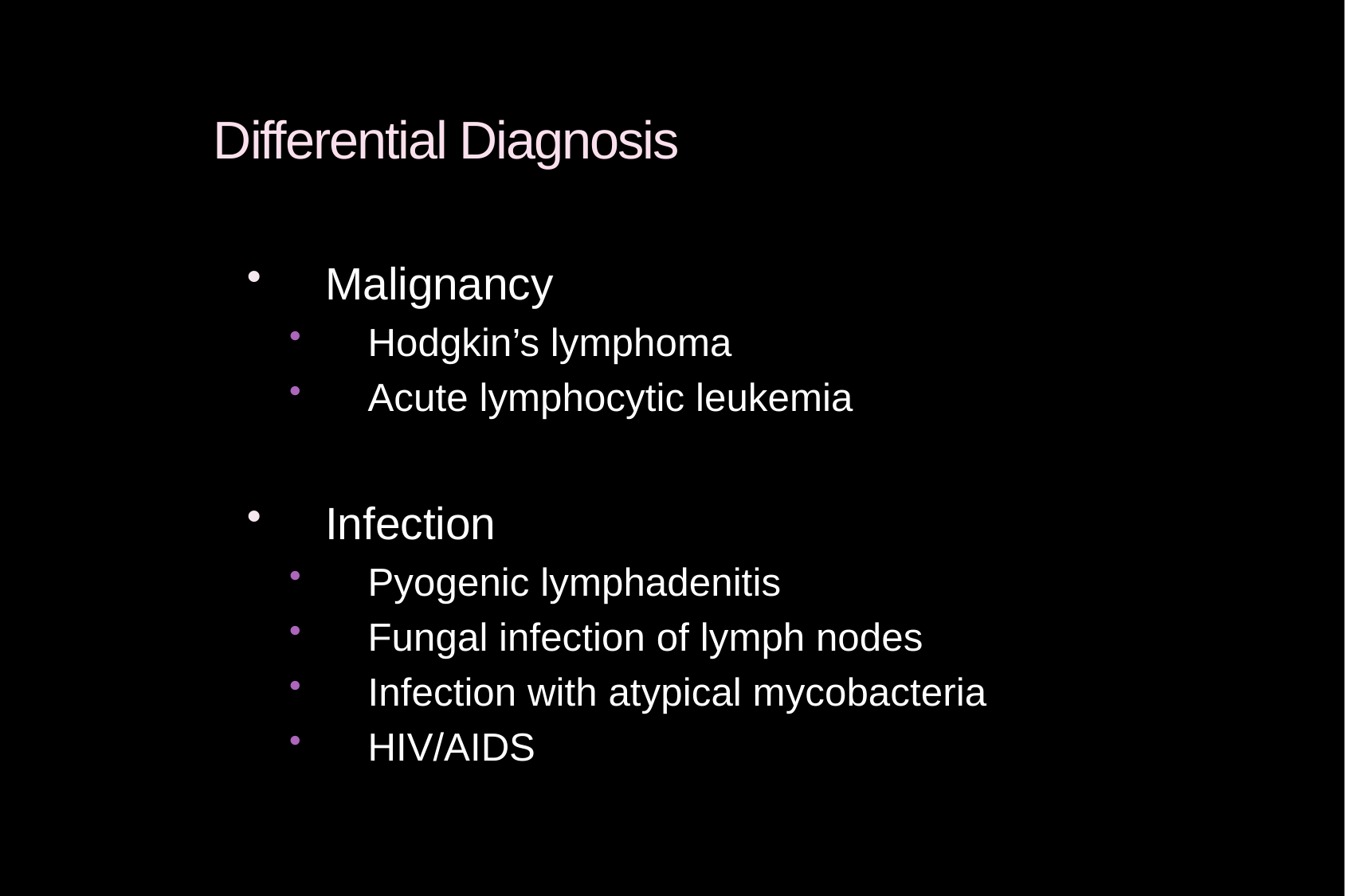

# Differential Diagnosis
Malignancy
Hodgkin’s lymphoma
Acute lymphocytic leukemia

Infection
Pyogenic lymphadenitis
Fungal infection of lymph nodes
Infection with atypical mycobacteria
HIV/AIDS